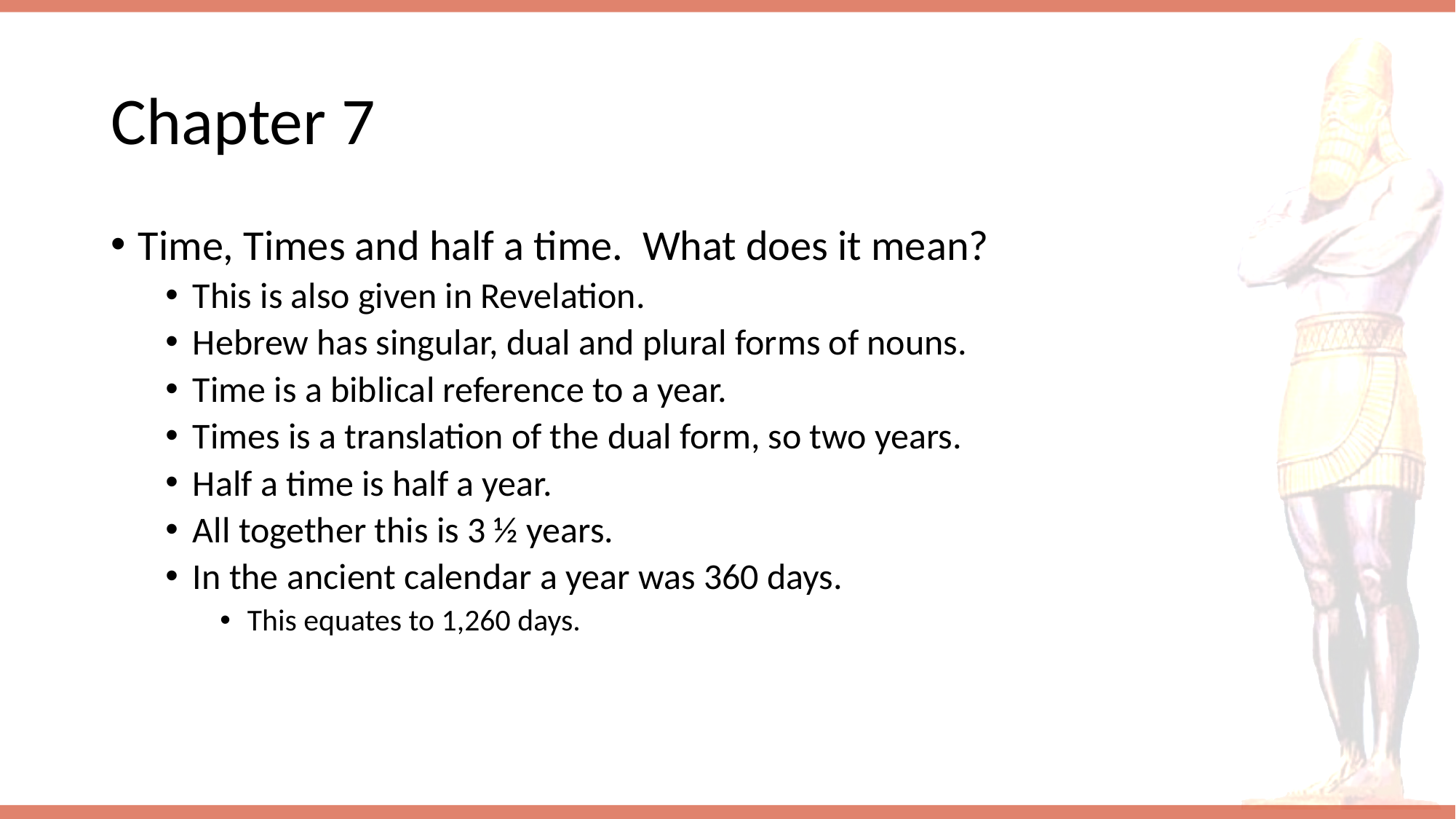

# Chapter 7
Time, Times and half a time.  What does it mean?
This is also given in Revelation.
Hebrew has singular, dual and plural forms of nouns.
Time is a biblical reference to a year.
Times is a translation of the dual form, so two years.
Half a time is half a year.
All together this is 3 ½ years.
In the ancient calendar a year was 360 days.
This equates to 1,260 days.